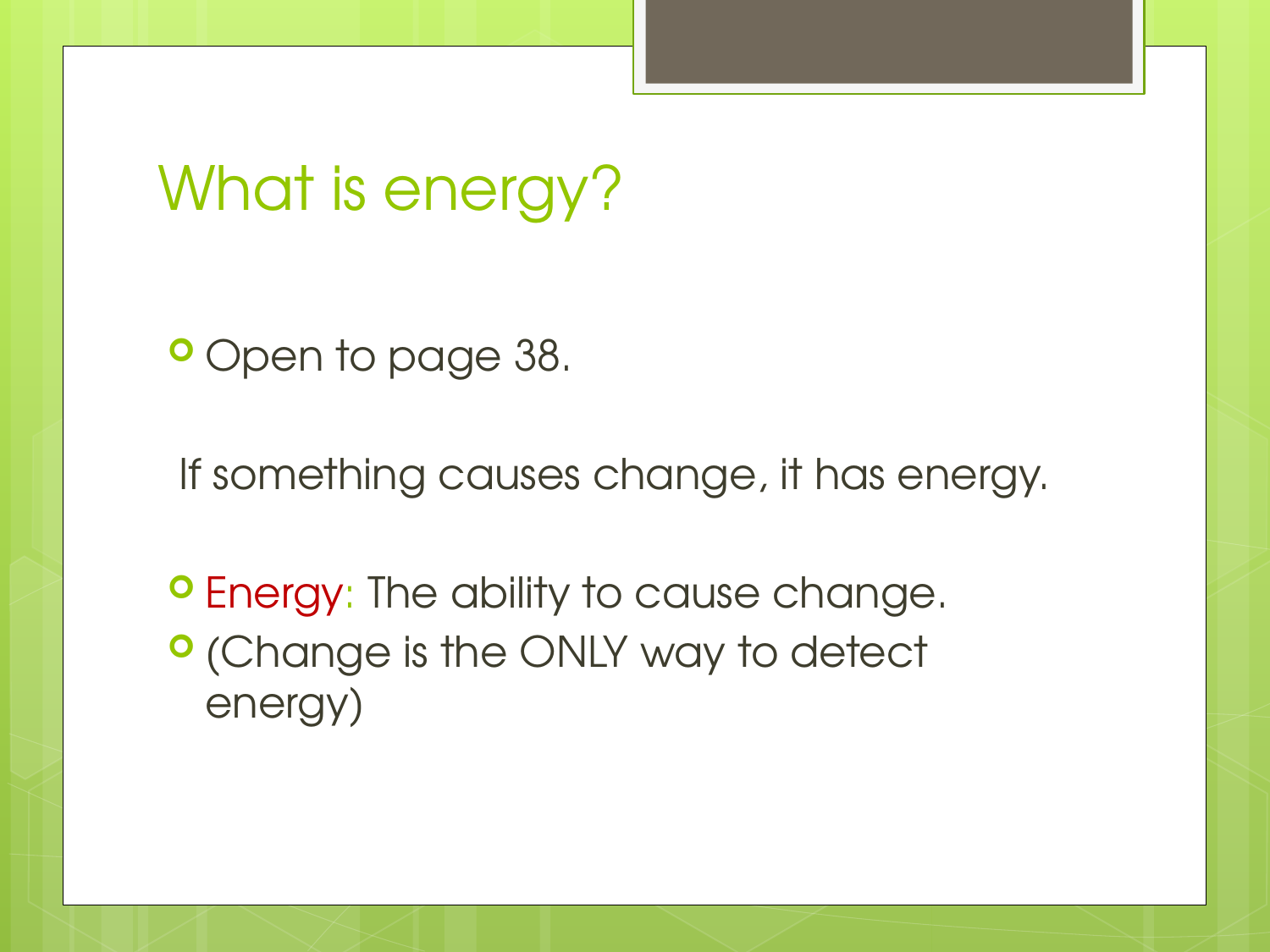

# What is energy?
Open to page 38.

 If something causes change, it has energy.

Energy: The ability to cause change.
(Change is the ONLY way to detect energy)